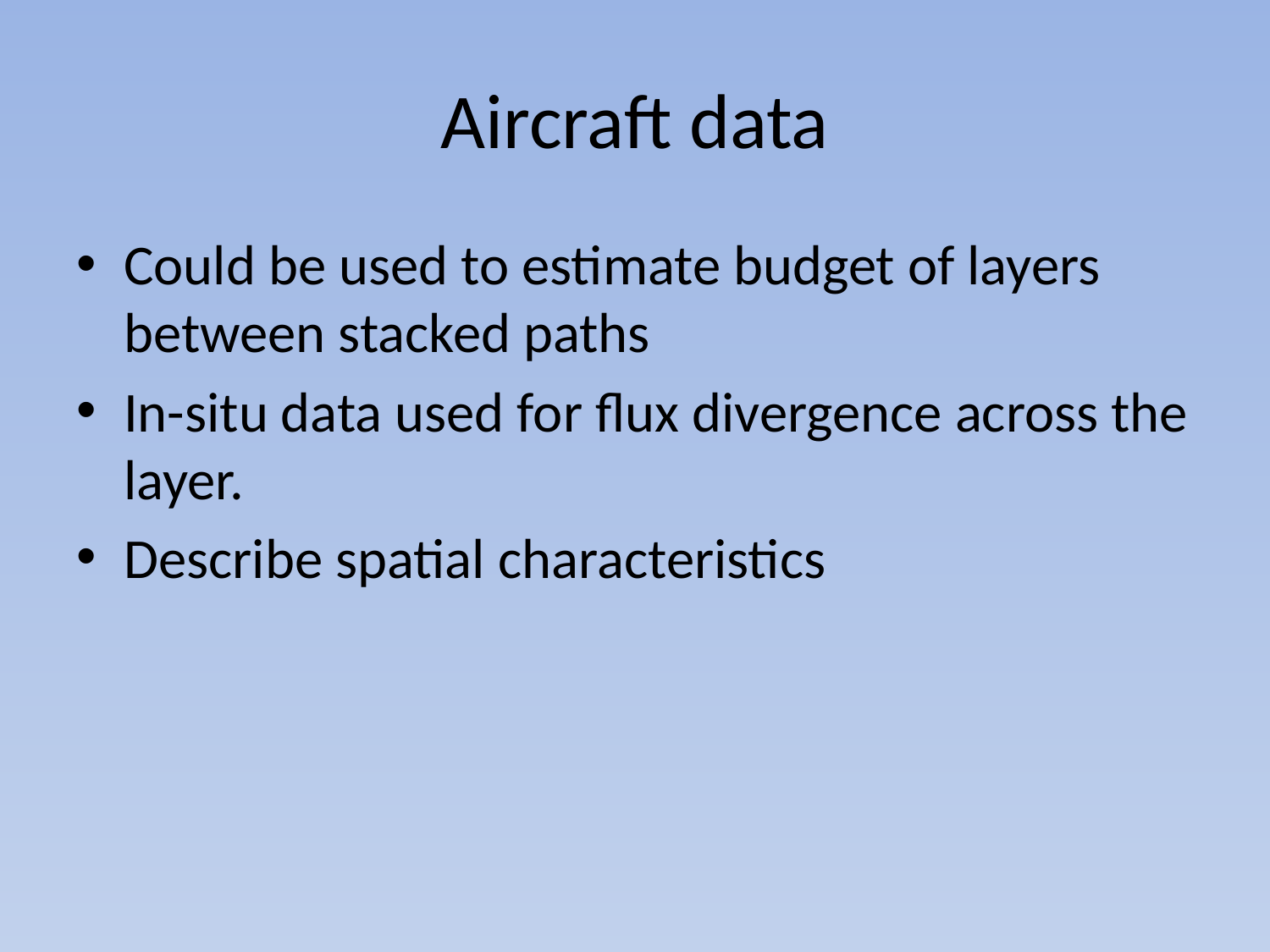

# Aircraft data
Could be used to estimate budget of layers between stacked paths
In-situ data used for flux divergence across the layer.
Describe spatial characteristics